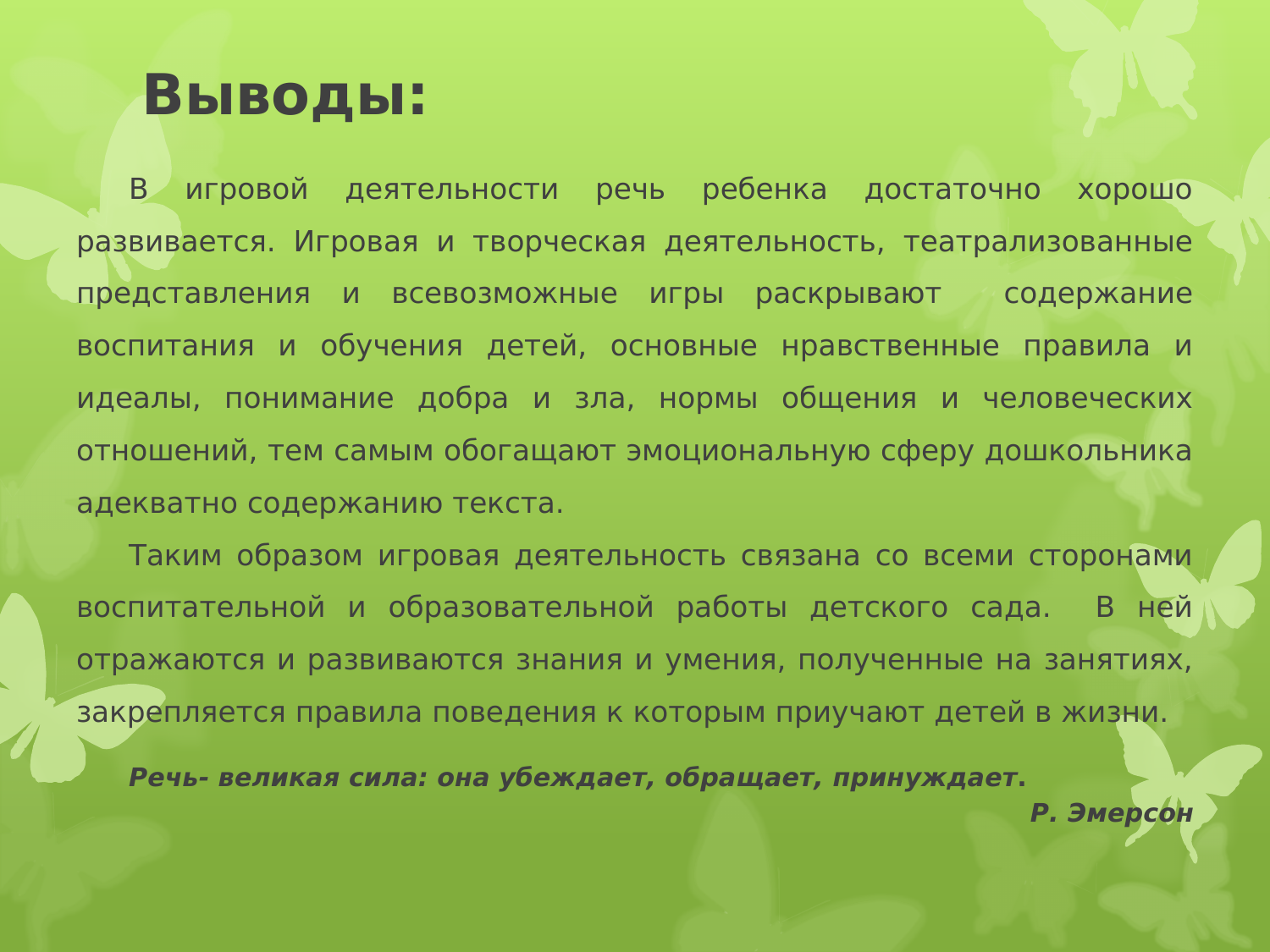

# Выводы:
В игровой деятельности речь ребенка достаточно хорошо развивается. Игровая и творческая деятельность, театрализованные представления и всевозможные игры раскрывают  содержание воспитания и обучения детей, основные нравственные правила и идеалы, понимание добра и зла, нормы общения и человеческих отношений, тем самым обогащают эмоциональную сферу дошкольника адекватно содержанию текста.
Таким образом игровая деятельность связана со всеми сторонами воспитательной и образовательной работы детского сада.  В ней отражаются и развиваются знания и умения, полученные на занятиях, закрепляется правила поведения к которым приучают детей в жизни.

Речь- великая сила: она убеждает, обращает, принуждает.
Р. Эмерсон